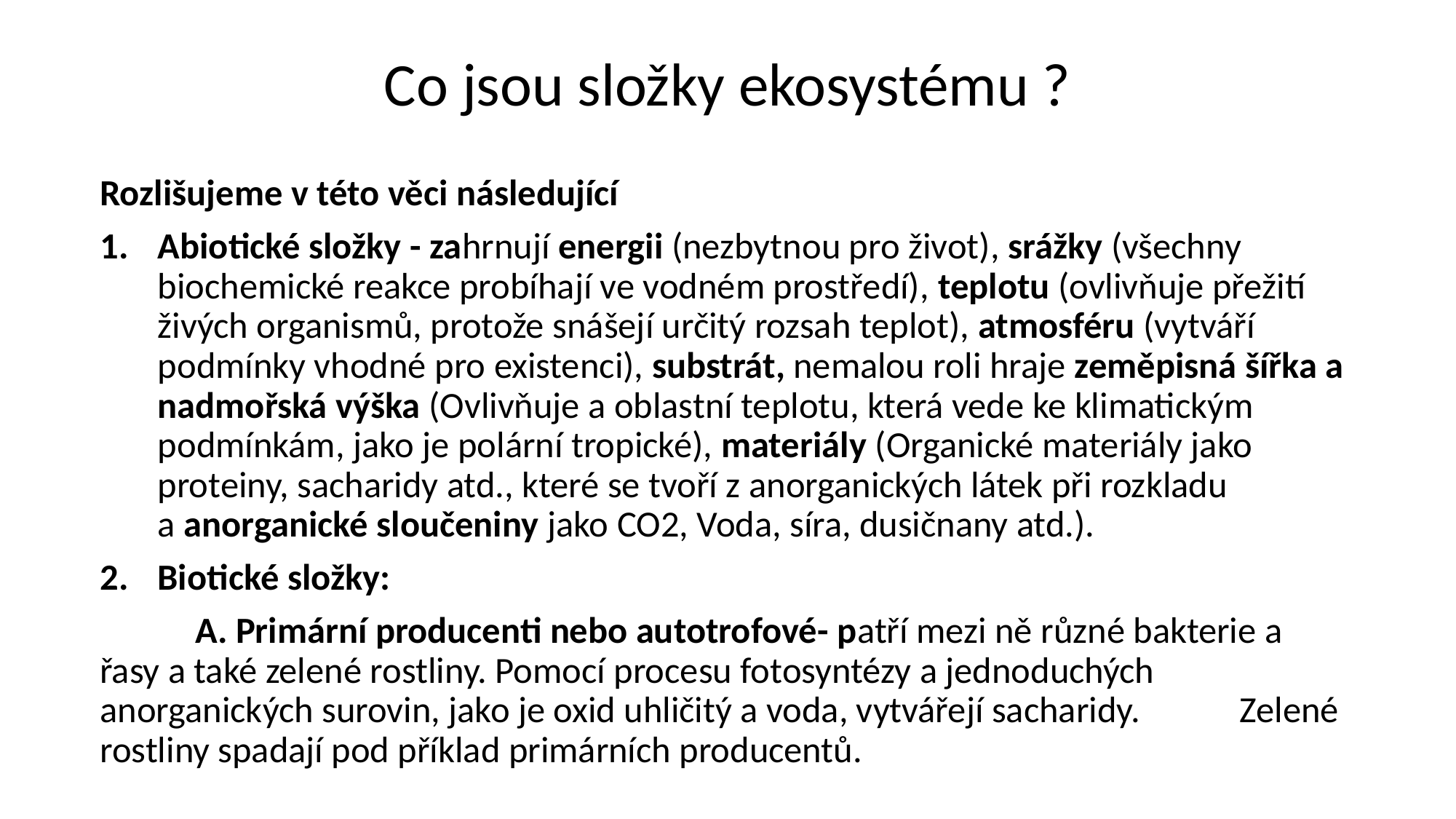

# Co jsou složky ekosystému ?
Rozlišujeme v této věci následující
Abiotické složky - zahrnují energii (nezbytnou pro život), srážky (všechny biochemické reakce probíhají ve vodném prostředí), teplotu (ovlivňuje přežití živých organismů, protože snášejí určitý rozsah teplot), atmosféru (vytváří podmínky vhodné pro existenci), substrát, nemalou roli hraje zeměpisná šířka a nadmořská výška (Ovlivňuje a oblastní teplotu, která vede ke klimatickým podmínkám, jako je polární tropické), materiály (Organické materiály jako proteiny, sacharidy atd., které se tvoří z anorganických látek při rozkladu a anorganické sloučeniny jako CO2, Voda, síra, dusičnany atd.).
Biotické složky:
	A. Primární producenti nebo autotrofové- patří mezi ně různé bakterie a 	řasy a také zelené rostliny. Pomocí procesu fotosyntézy a jednoduchých 	anorganických surovin, jako je oxid uhličitý a voda, vytvářejí sacharidy. 	Zelené rostliny spadají pod příklad primárních producentů.